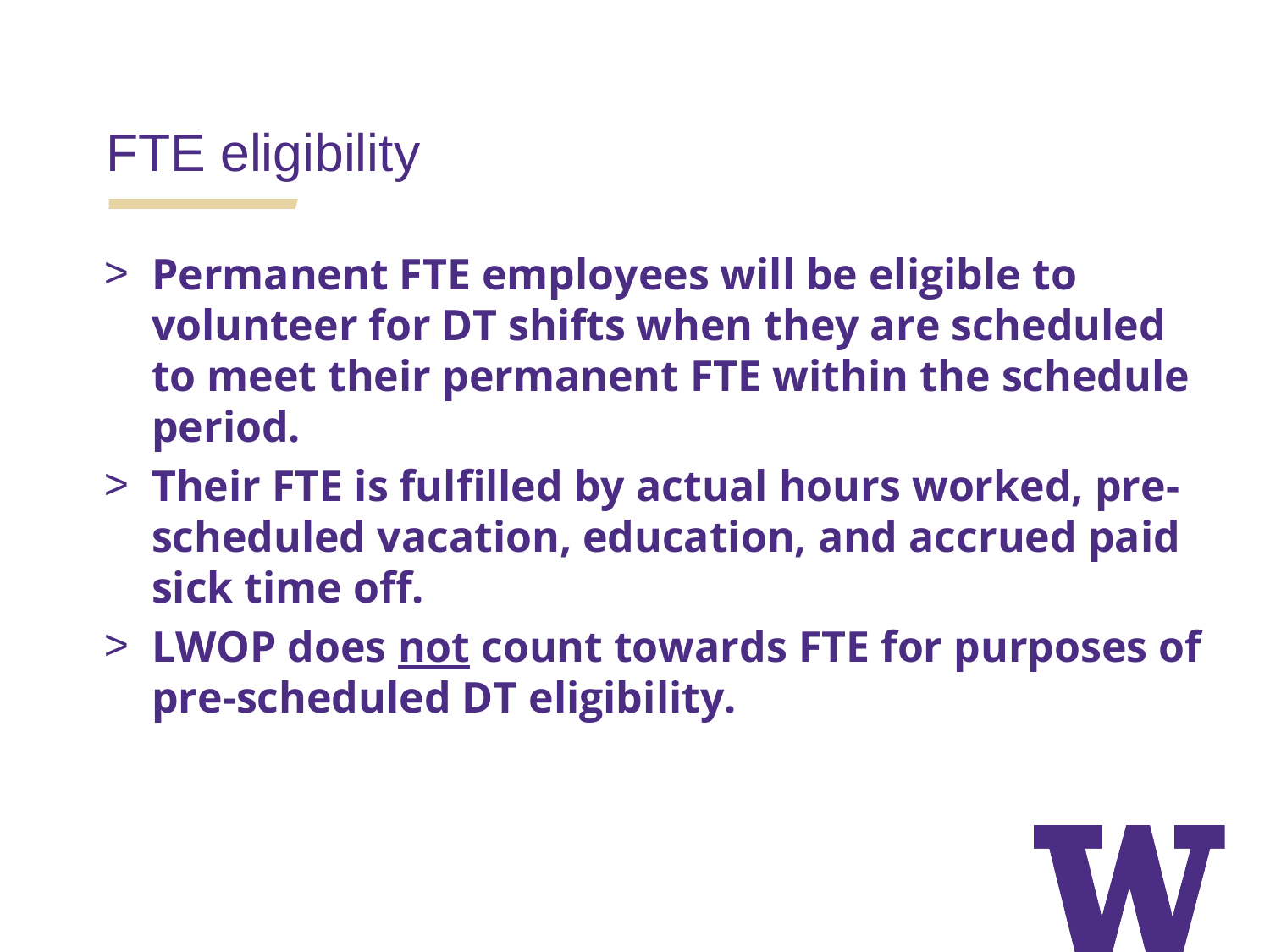

FTE eligibility
Permanent FTE employees will be eligible to volunteer for DT shifts when they are scheduled to meet their permanent FTE within the schedule period.
Their FTE is fulfilled by actual hours worked, pre-scheduled vacation, education, and accrued paid sick time off.
LWOP does not count towards FTE for purposes of pre-scheduled DT eligibility.